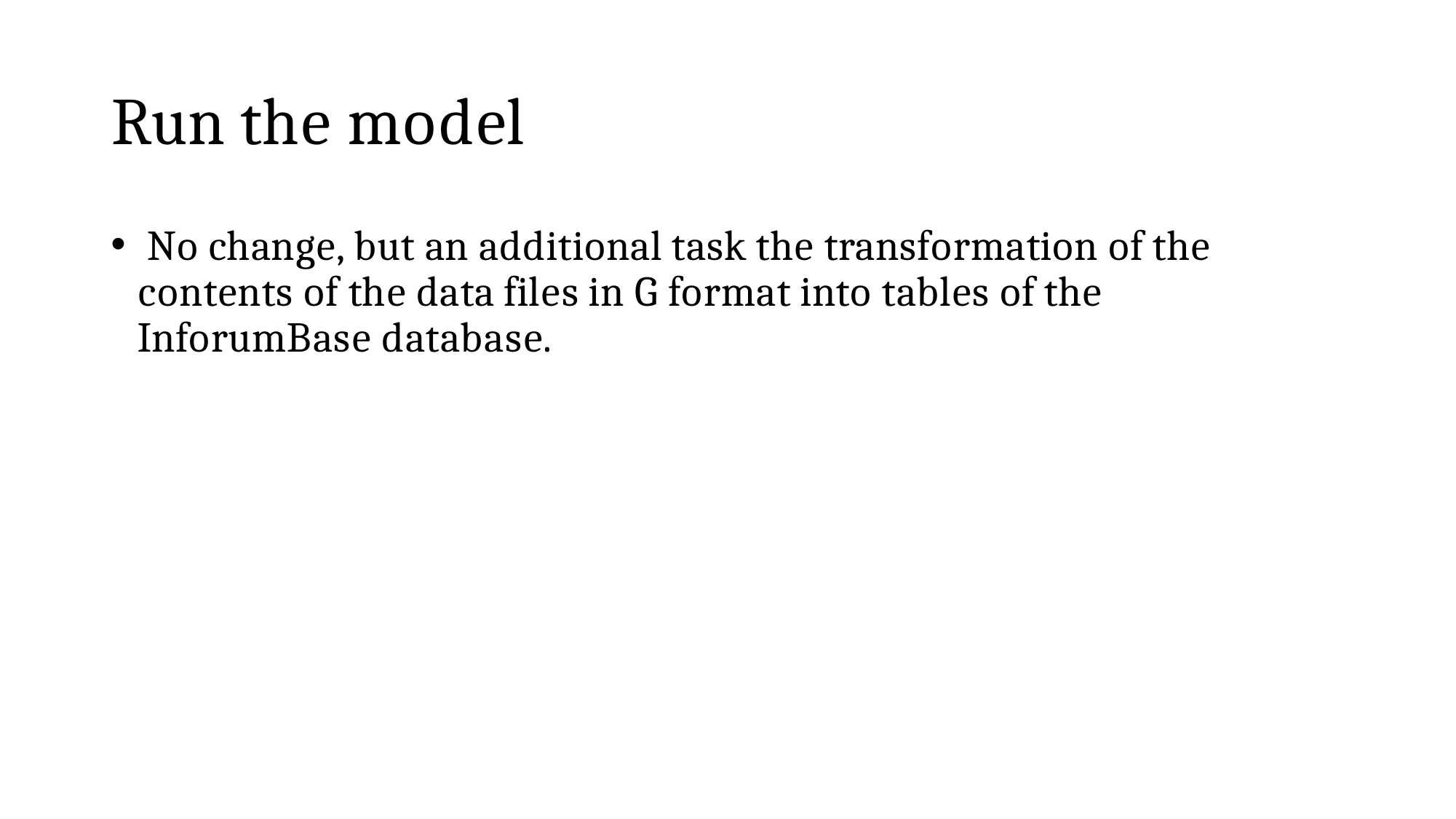

# Run the model
 No change, but an additional task the transformation of the contents of the data files in G format into tables of the InforumBase database.